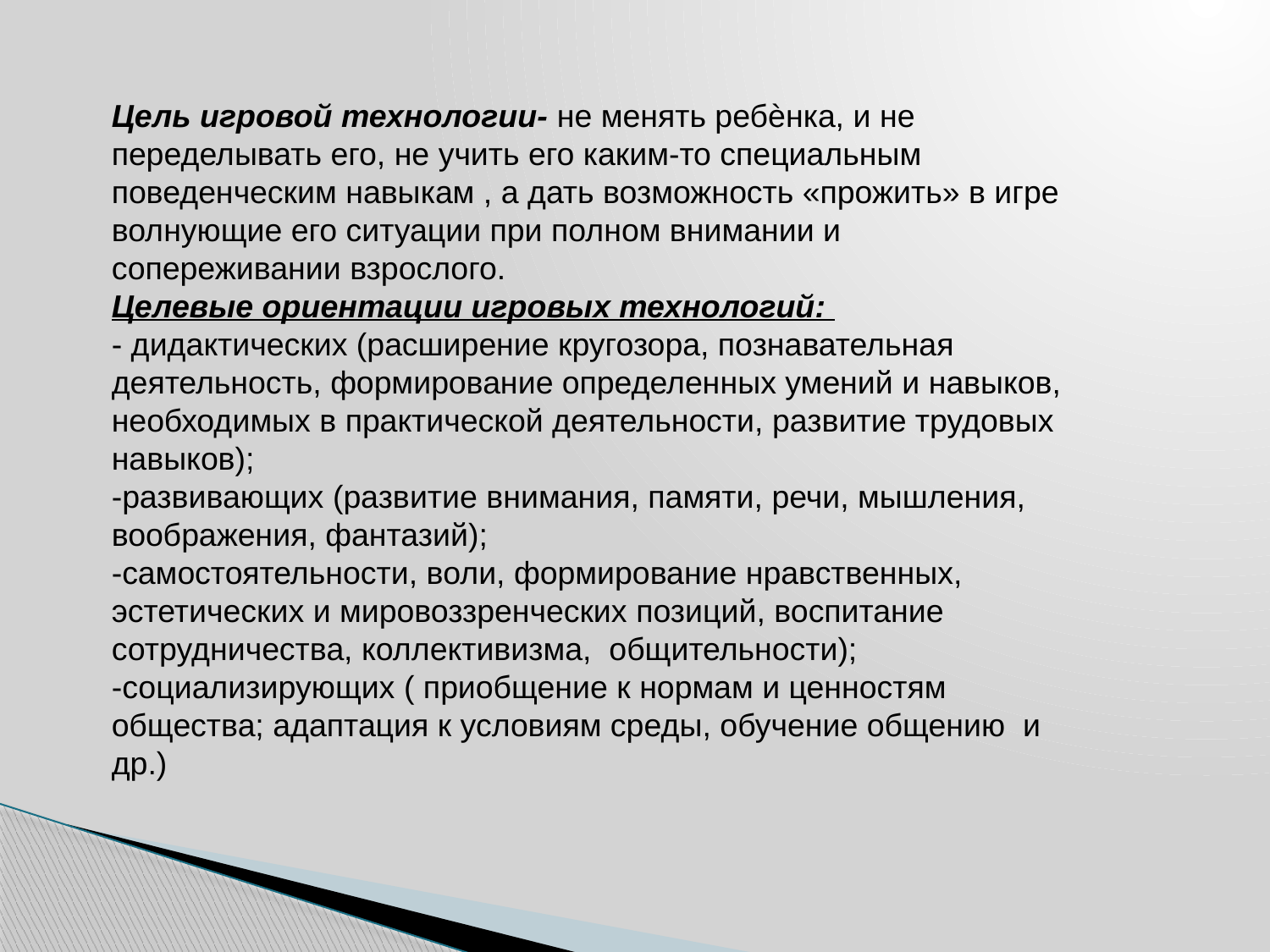

Цель игровой технологии- не менять ребѐнка, и не переделывать его, не учить его каким-то специальным поведенческим навыкам , а дать возможность «прожить» в игре волнующие его ситуации при полном внимании и сопереживании взрослого.
Целевые ориентации игровых технологий:
- дидактических (расширение кругозора, познавательная деятельность, формирование определенных умений и навыков, необходимых в практической деятельности, развитие трудовых навыков);
-развивающих (развитие внимания, памяти, речи, мышления, воображения, фантазий);
-самостоятельности, воли, формирование нравственных, эстетических и мировоззренческих позиций, воспитание сотрудничества, коллективизма,  общительности);
-социализирующих ( приобщение к нормам и ценностям общества; адаптация к условиям среды, обучение общению  и др.)